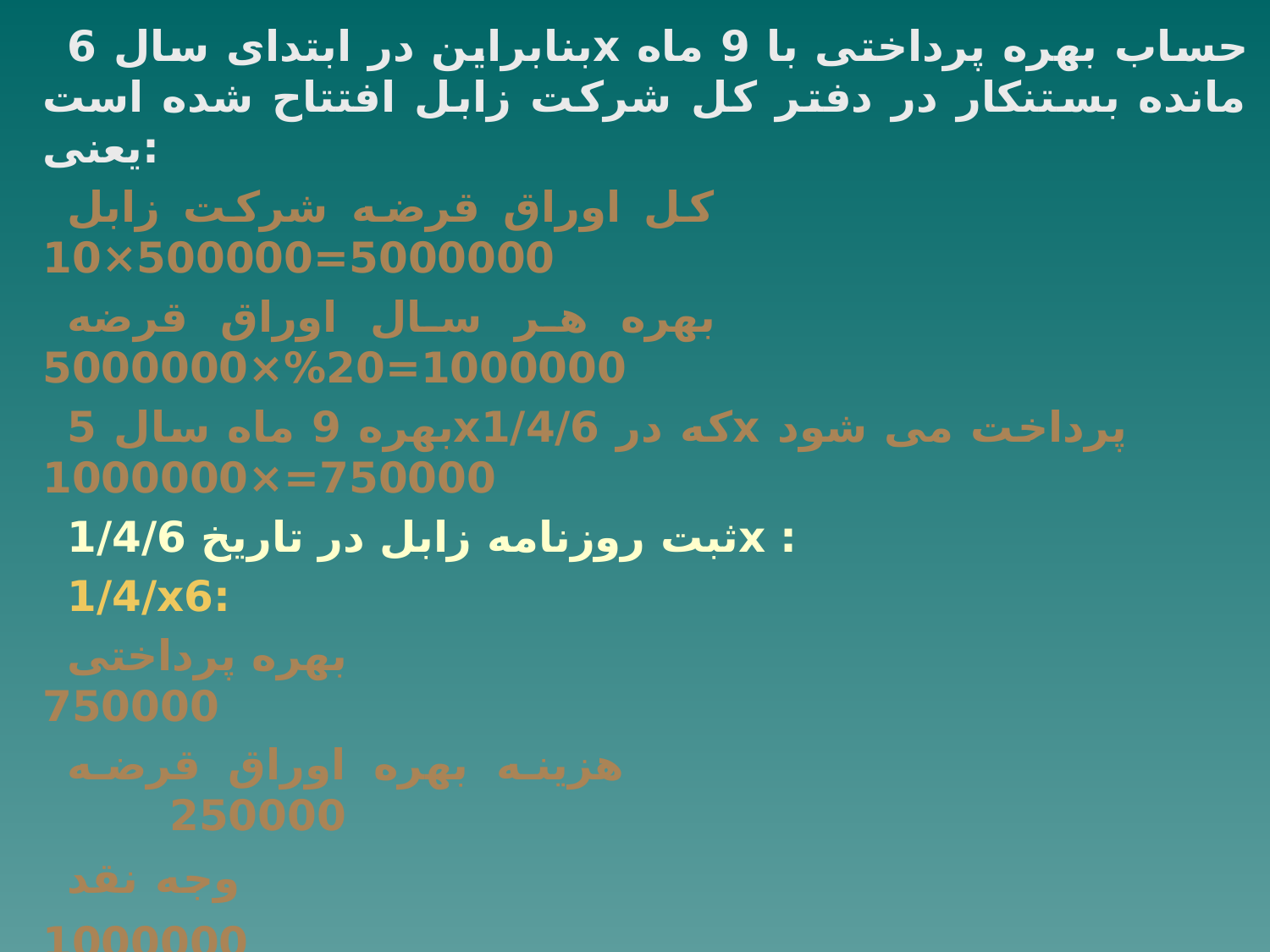

بنابراین در ابتدای سال 6x حساب بهره پرداختی با 9 ماه مانده بستنکار در دفتر کل شرکت زابل افتتاح شده است یعنی:
کل اوراق قرضه شرکت زابل			            5000000=500000×10
بهره هر سال اوراق قرضه			       1000000=20%×5000000
بهره 9 ماه سال 5xکه در 1/4/6x پرداخت می شود	   750000=×1000000
ثبت روزنامه زابل در تاریخ 1/4/6x :
1/4/x6:
بهره پرداختی							        750000
هزینه بهره اوراق قرضه						        250000
وجه نقد						                   1000000
بابت پرداخت بهره سال پنجم اوراق قرضه
1/4/6x :
اوراق قرضه پرداختی						      5000000
وجه نقد							      5000000
بابت بازپرداخت اوراق قرضه فروخه شده در 1/4/x1